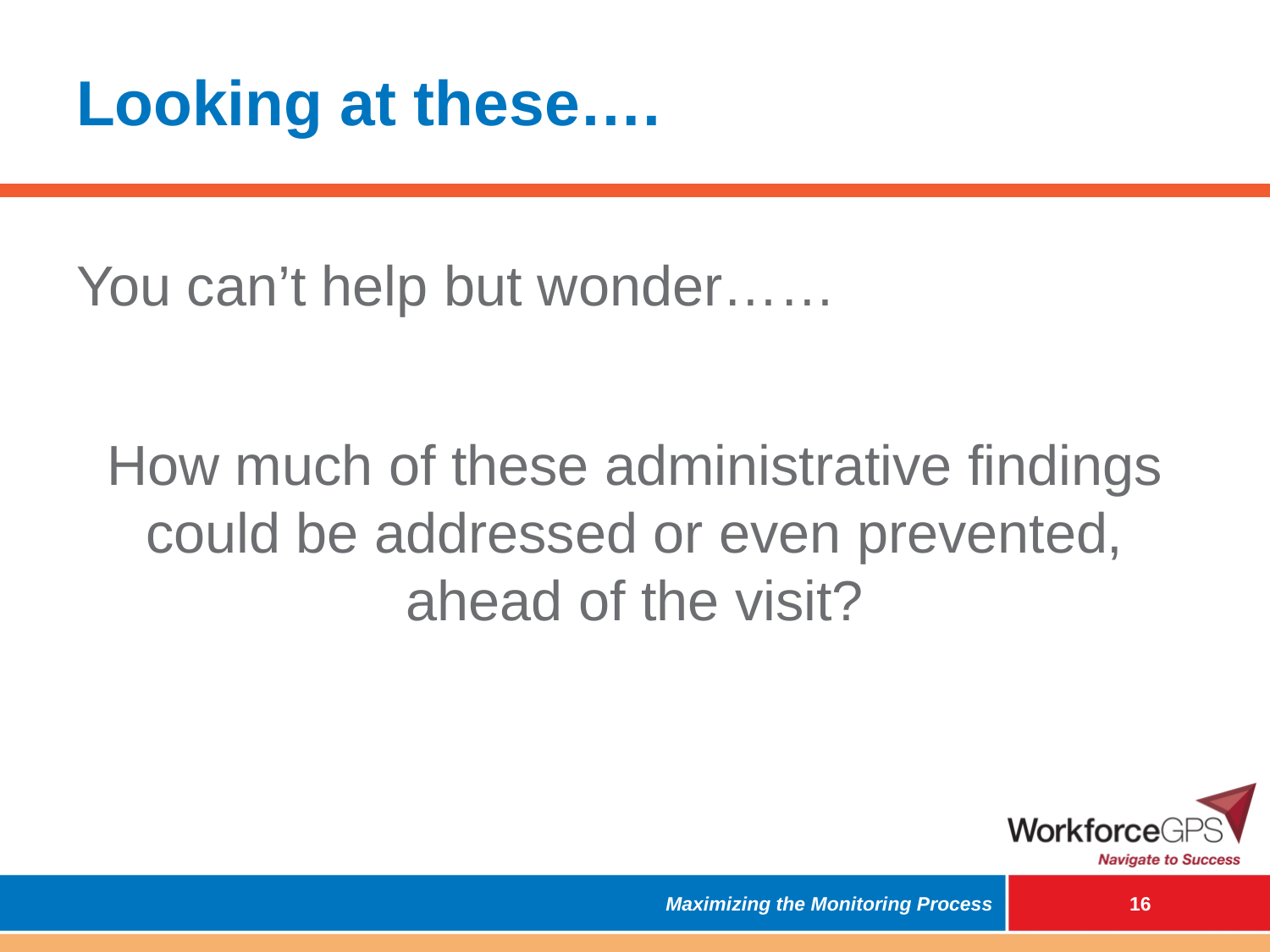

# Looking at these….
You can’t help but wonder……

How much of these administrative findings could be addressed or even prevented, ahead of the visit?

Maximizing the Monitoring Process
 16